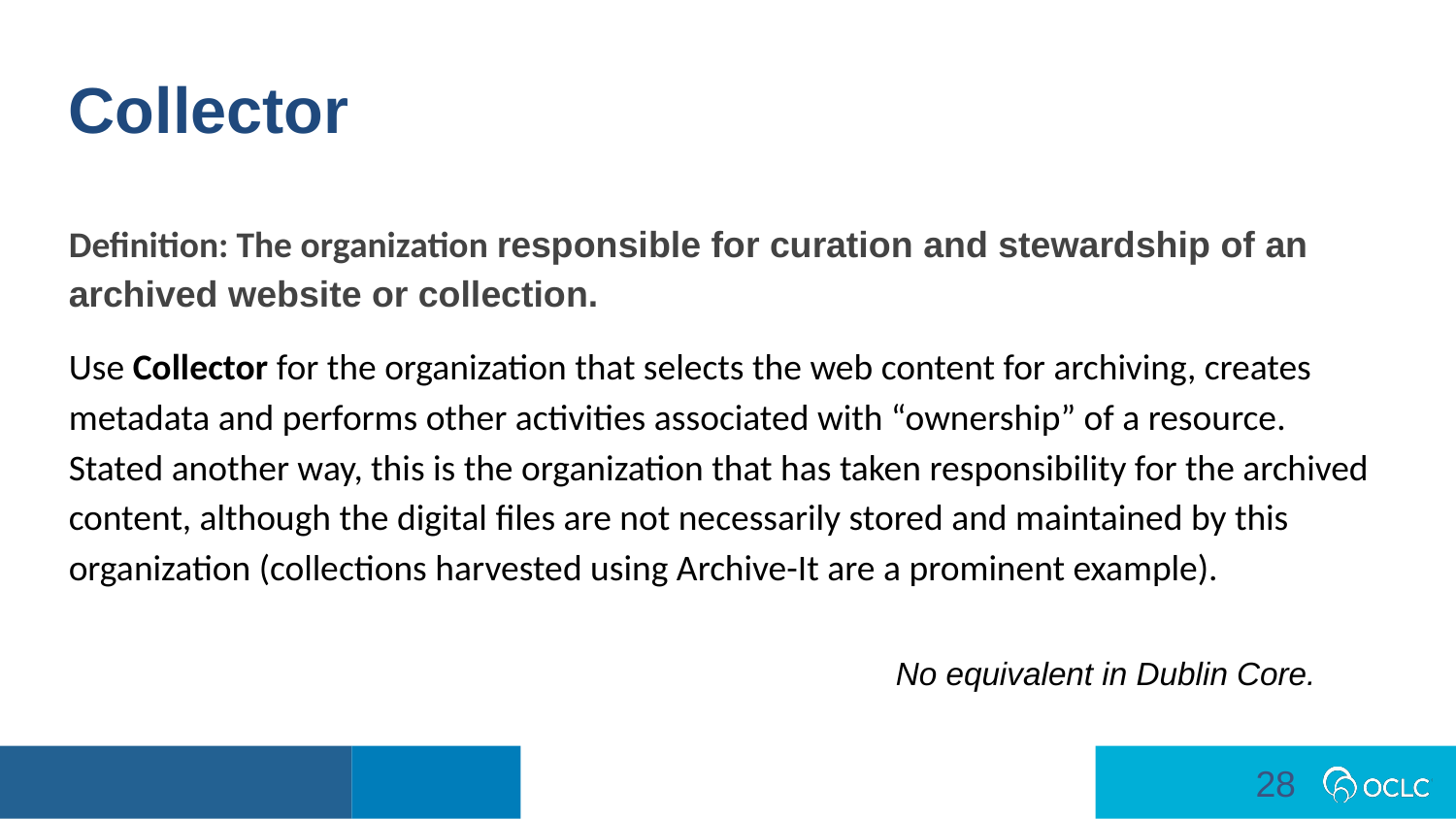

Collector
Definition: The organization responsible for curation and stewardship of an archived website or collection.

Use Collector for the organization that selects the web content for archiving, creates metadata and performs other activities associated with “ownership” of a resource. Stated another way, this is the organization that has taken responsibility for the archived content, although the digital files are not necessarily stored and maintained by this organization (collections harvested using Archive-It are a prominent example).

No equivalent in Dublin Core.